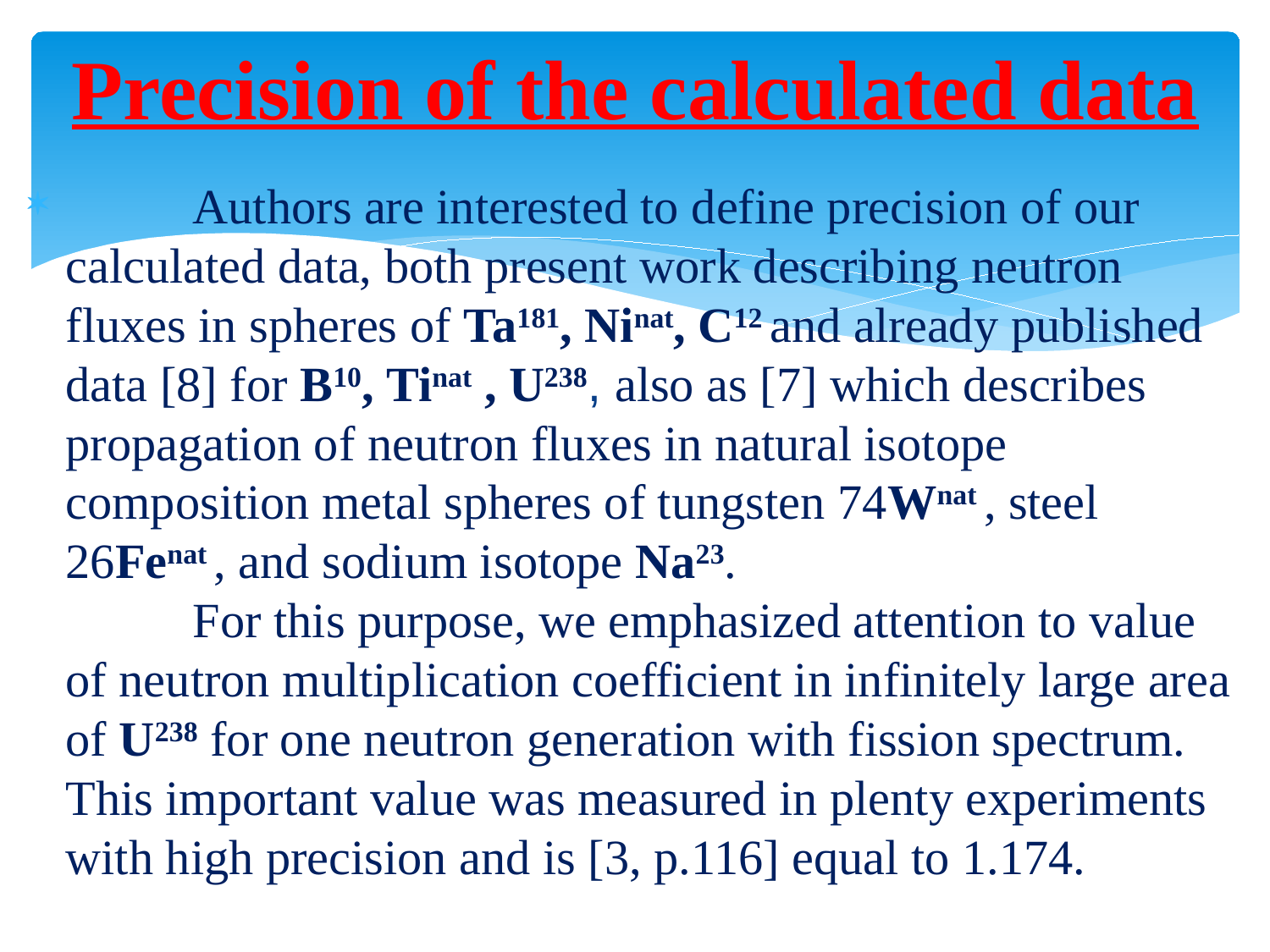

# Precision of the calculated data

	Authors are interested to define precision of our calculated data, both present work describing neutron fluxes in spheres of Ta181, Ninat, C12 and already published data [8] for B10, Tinat , U238, also as [7] which describes propagation of neutron fluxes in natural isotope composition metal spheres of tungsten 74Wnat , steel 26Fenat , and sodium isotope Na23.
	For this purpose, we emphasized attention to value of neutron multiplication coefficient in infinitely large area of U238 for one neutron generation with fission spectrum. This important value was measured in plenty experiments with high precision and is [3, p.116] equal to 1.174.